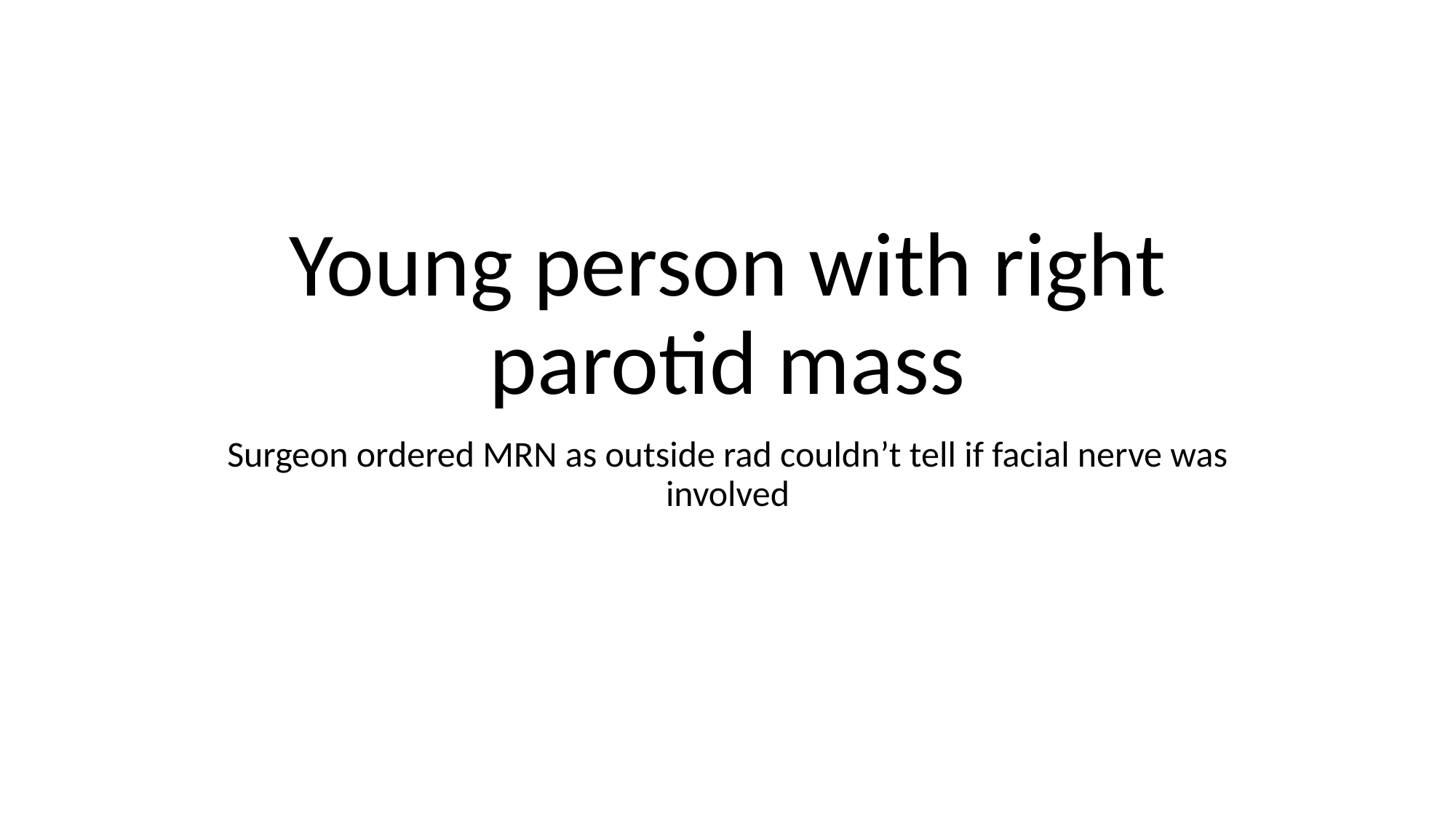

# Young person with right parotid mass
Surgeon ordered MRN as outside rad couldn’t tell if facial nerve was involved